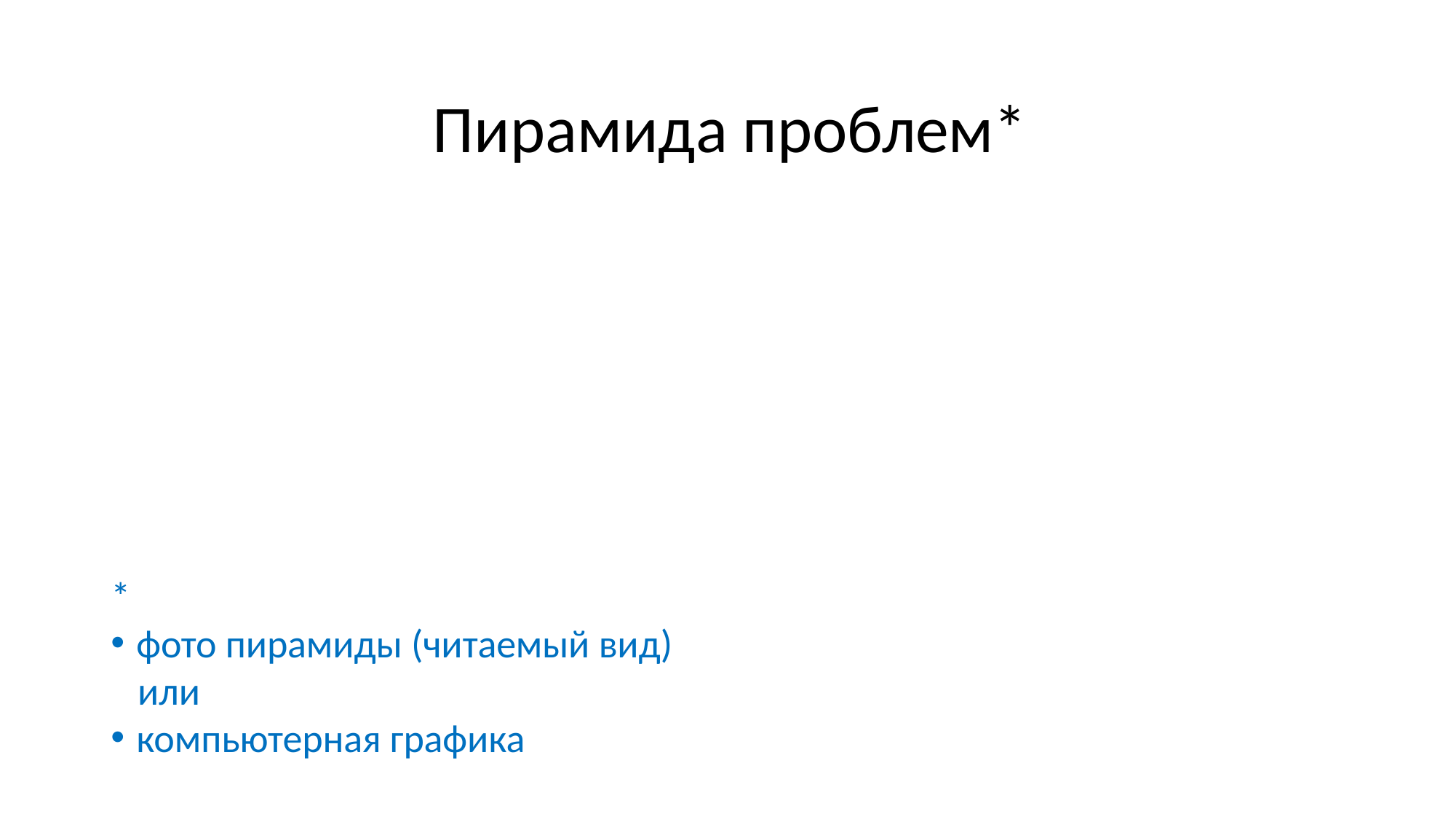

# Пирамида проблем*

*
фото пирамиды (читаемый вид)
   или
компьютерная графика